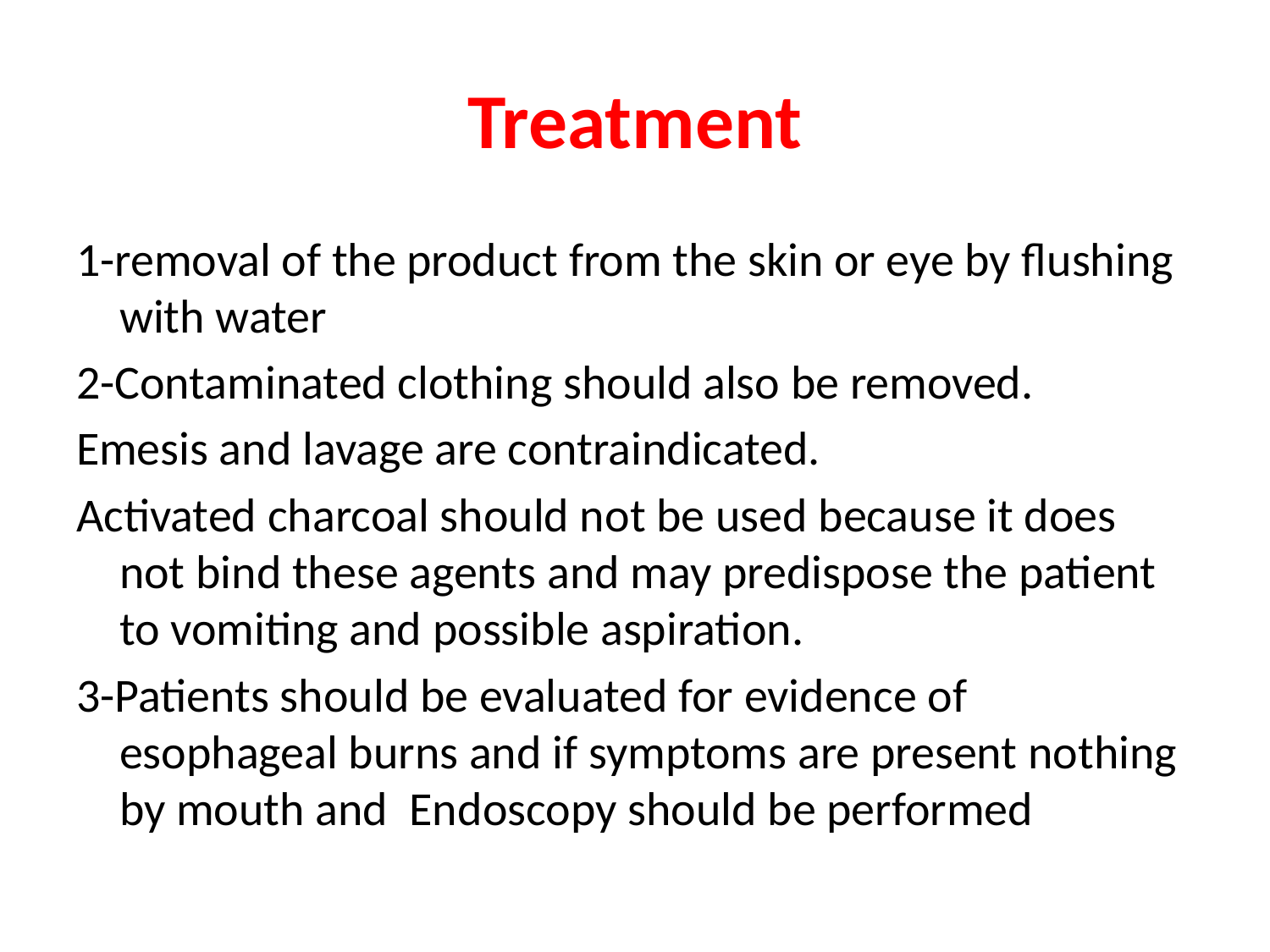

# Treatment
1-removal of the product from the skin or eye by flushing with water
2-Contaminated clothing should also be removed.
Emesis and lavage are contraindicated.
Activated charcoal should not be used because it does not bind these agents and may predispose the patient to vomiting and possible aspiration.
3-Patients should be evaluated for evidence of esophageal burns and if symptoms are present nothing by mouth and  Endoscopy should be performed